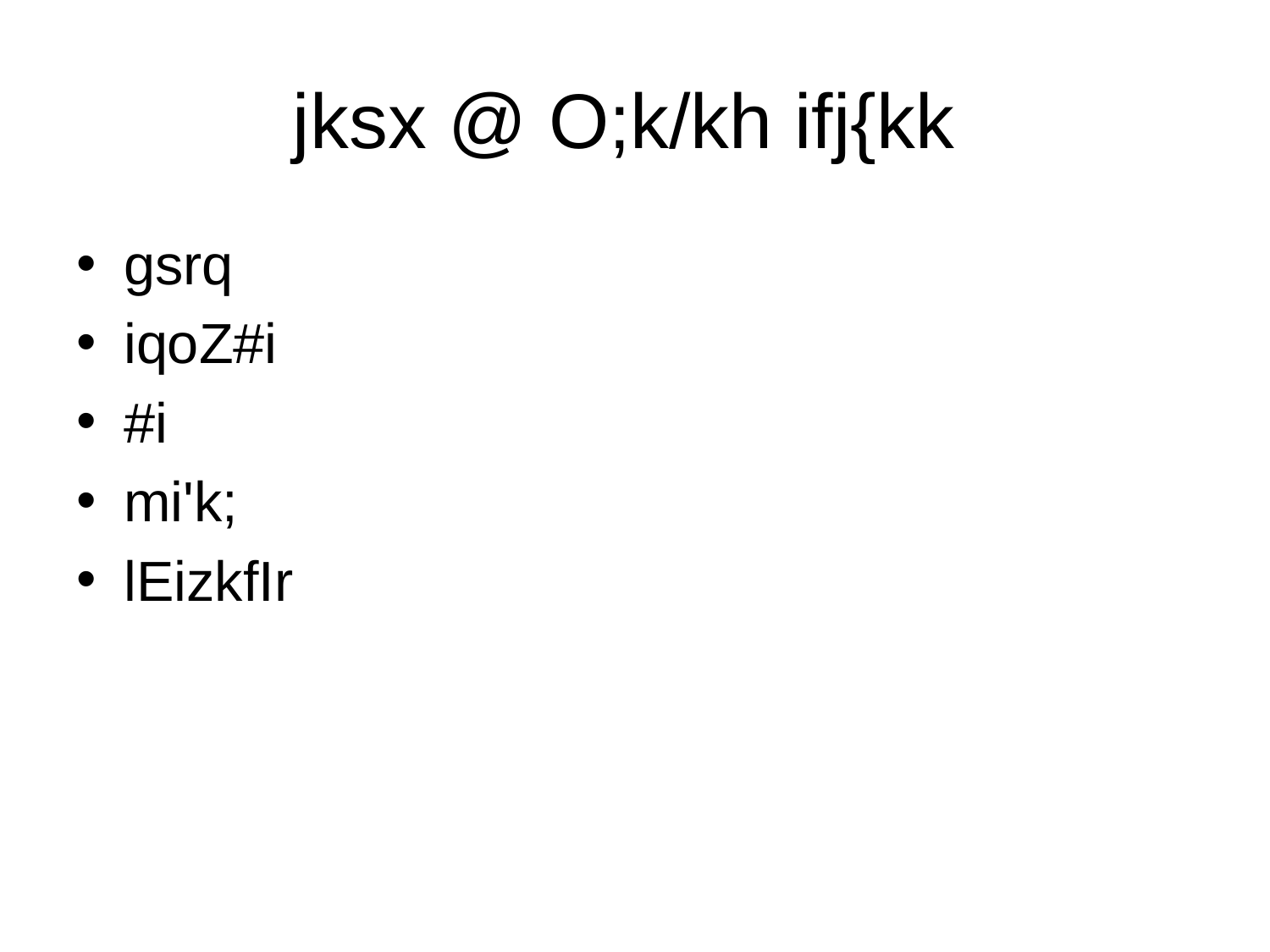

# jksx @ O;k/kh ifj{kk
gsrq
iqoZ#i
#i
mi'k;
lEizkfIr